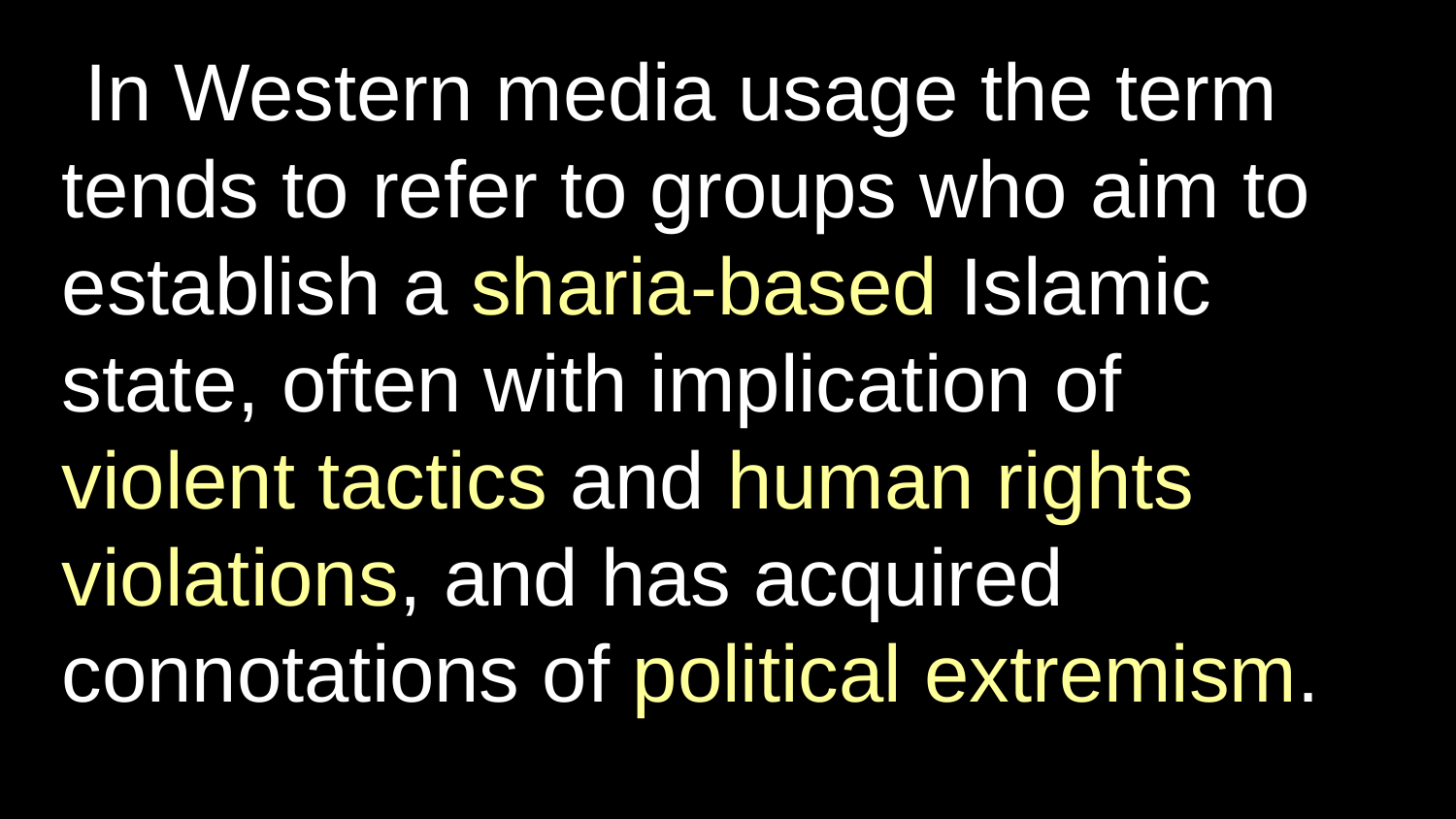

In Western media usage the term tends to refer to groups who aim to establish a sharia-based Islamic state, often with implication of violent tactics and human rights violations, and has acquired connotations of political extremism.